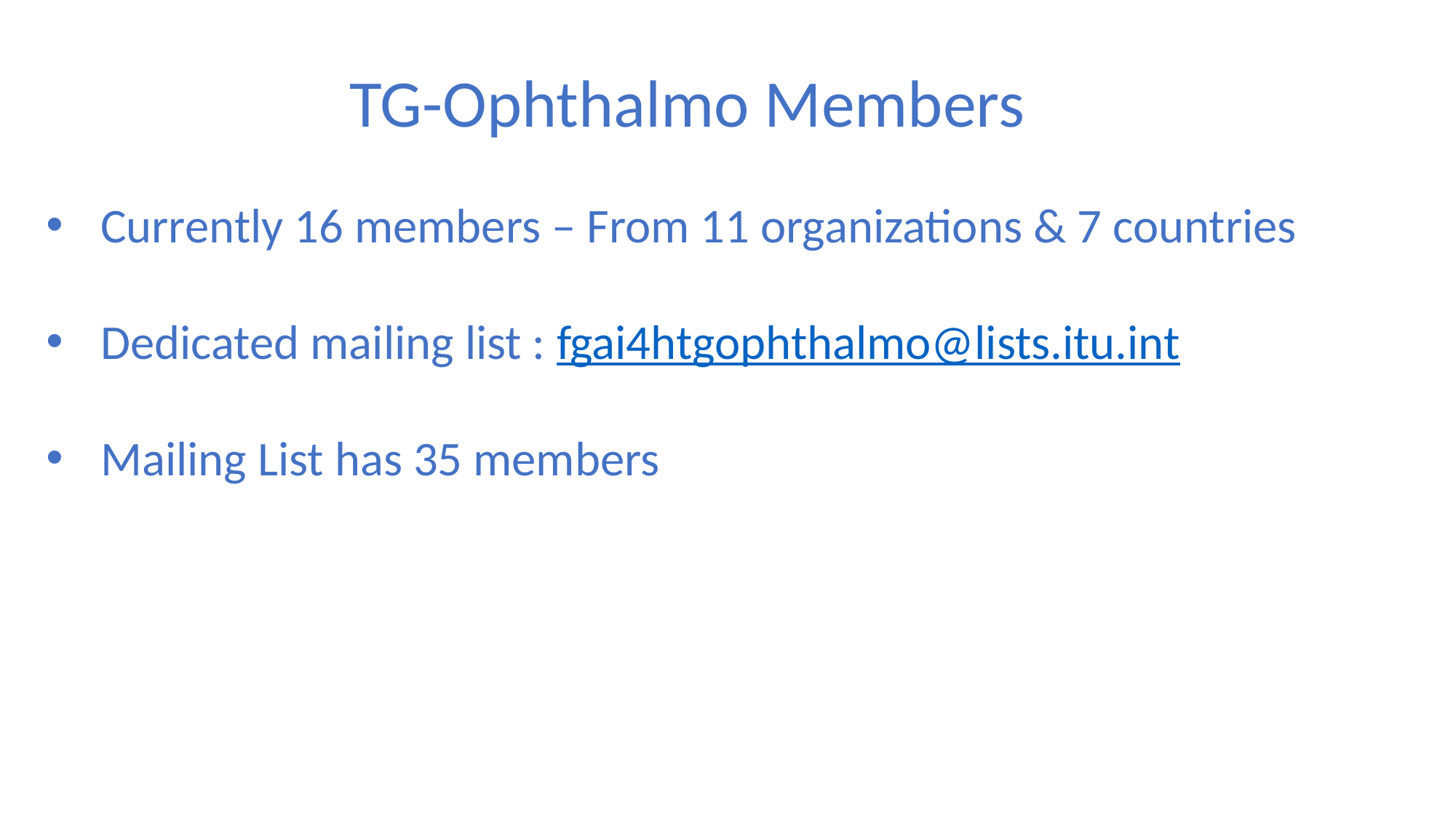

TG-Ophthalmo Members
Currently 16 members – From 11 organizations & 7 countries

Dedicated mailing list : fgai4htgophthalmo@lists.itu.int​

Mailing List has 35 members
​​